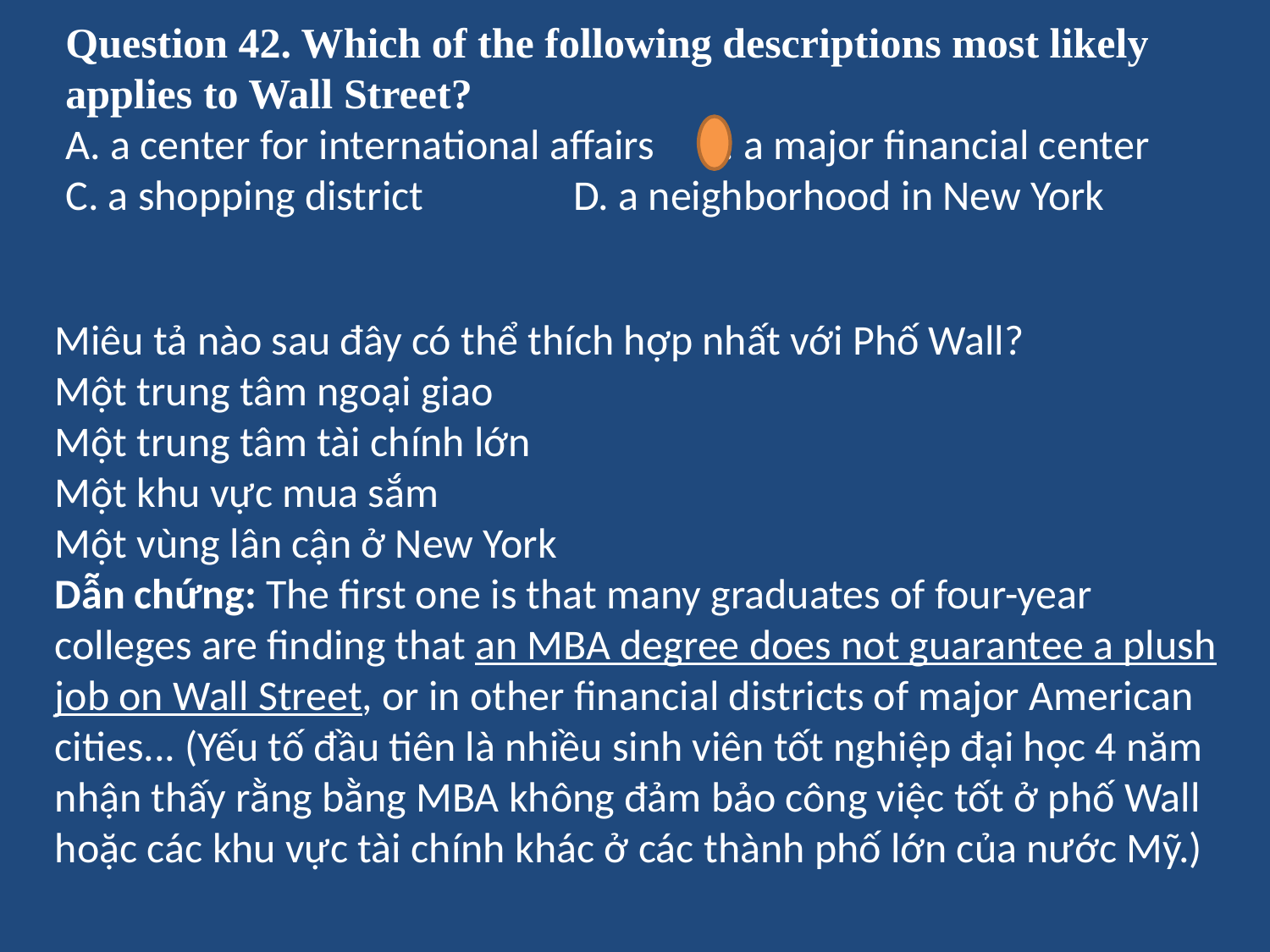

# Question 42. Which of the following descriptions most likely applies to Wall Street? A. a center for international affairs	B. a major financial center C. a shopping district		D. a neighborhood in New York

Miêu tả nào sau đây có thể thích hợp nhất với Phố Wall?
Một trung tâm ngoại giao
Một trung tâm tài chính lớn
Một khu vực mua sắm
Một vùng lân cận ở New York
Dẫn chứng: The first one is that many graduates of four-year colleges are finding that an MBA degree does not guarantee a plush job on Wall Street, or in other financial districts of major American cities... (Yếu tố đầu tiên là nhiều sinh viên tốt nghiệp đại học 4 năm nhận thấy rằng bằng MBA không đảm bảo công việc tốt ở phố Wall hoặc các khu vực tài chính khác ở các thành phố lớn của nước Mỹ.)